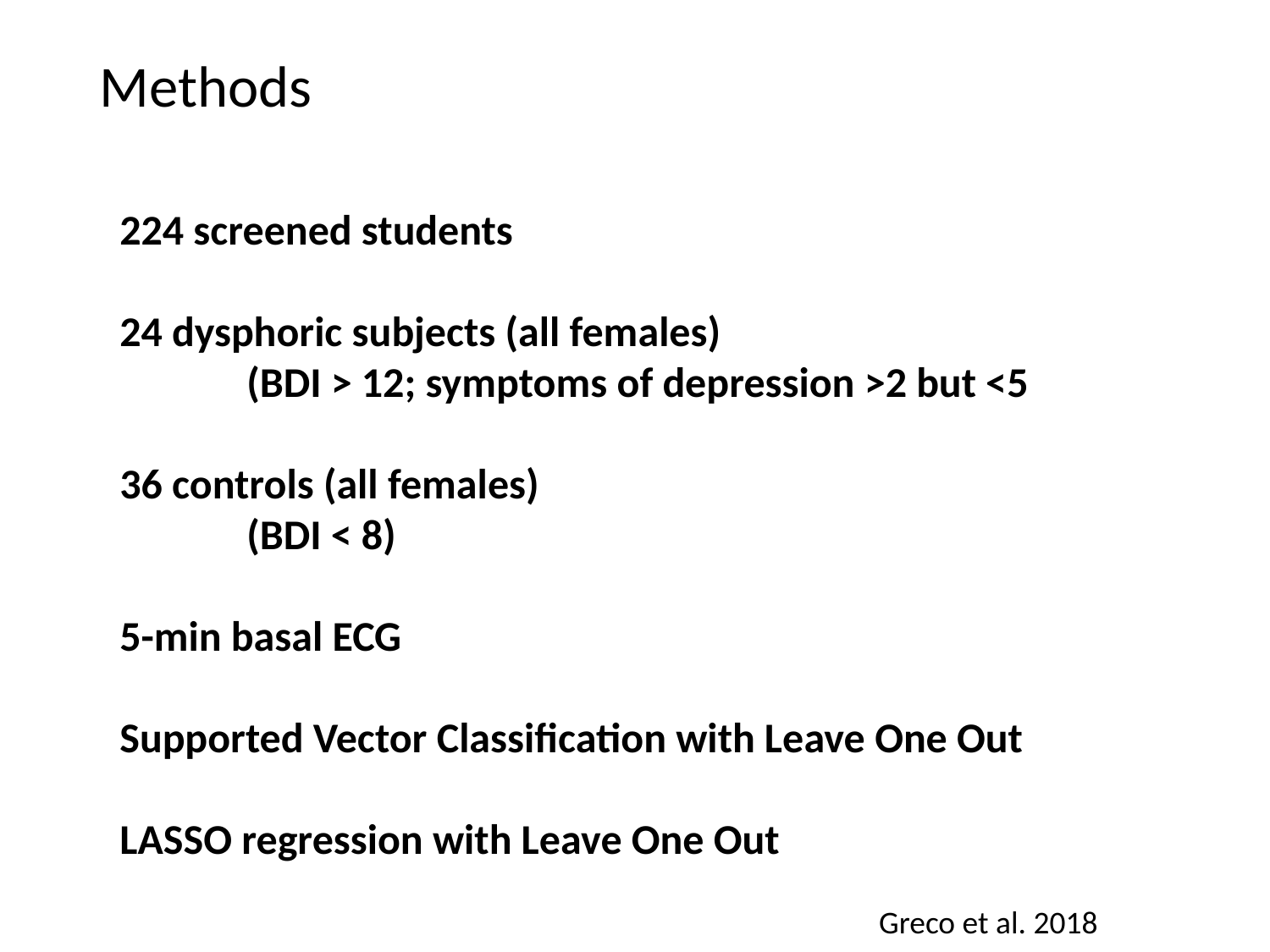

# Methods
224 screened students

24 dysphoric subjects (all females)
	(BDI > 12; symptoms of depression >2 but <5

36 controls (all females)
	(BDI < 8)

5-min basal ECG

Supported Vector Classification with Leave One Out

LASSO regression with Leave One Out

Greco et al. 2018